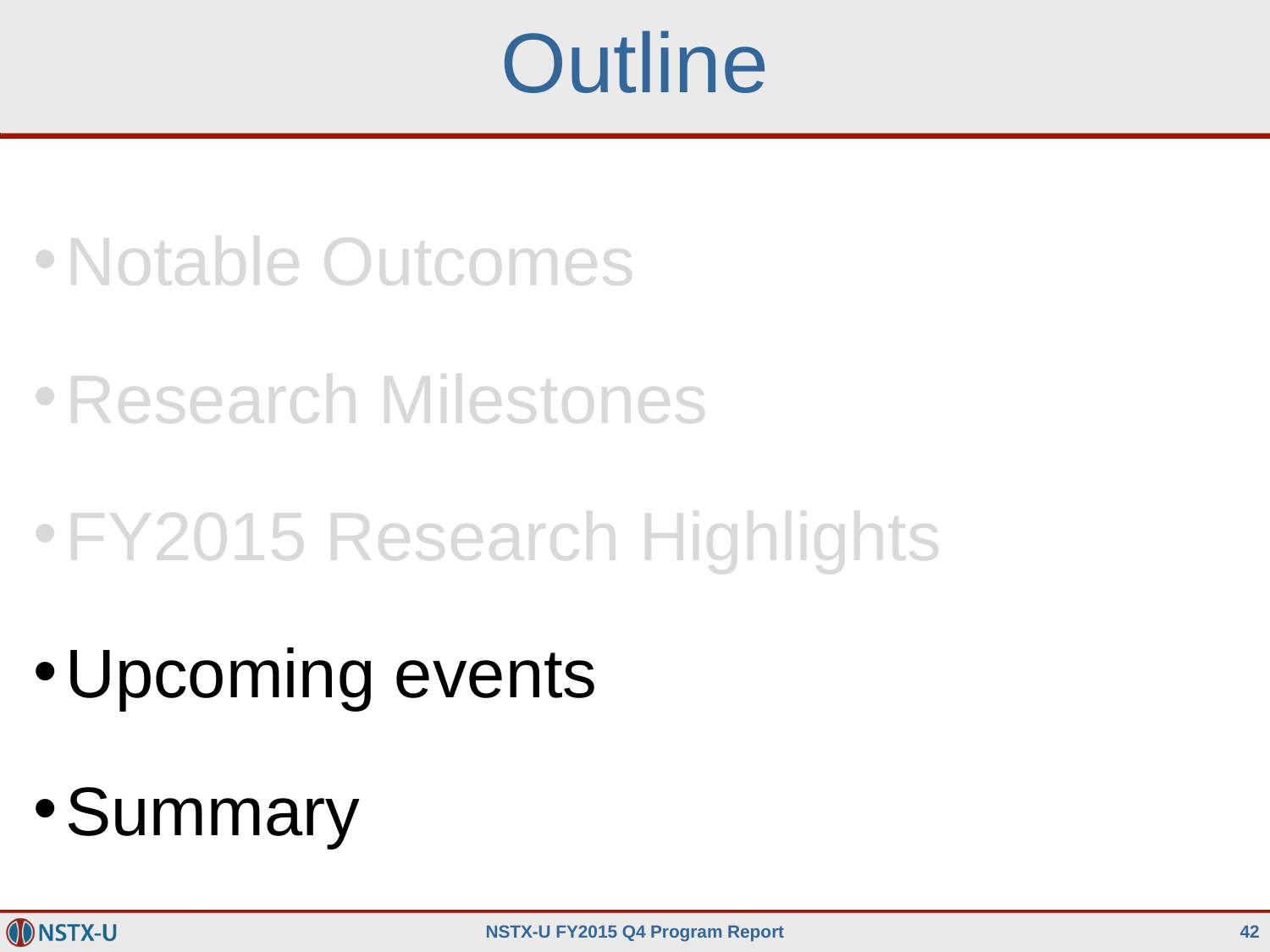

# Outline
Notable Outcomes
Research Milestones
FY2015 Research Highlights
Upcoming events
Summary